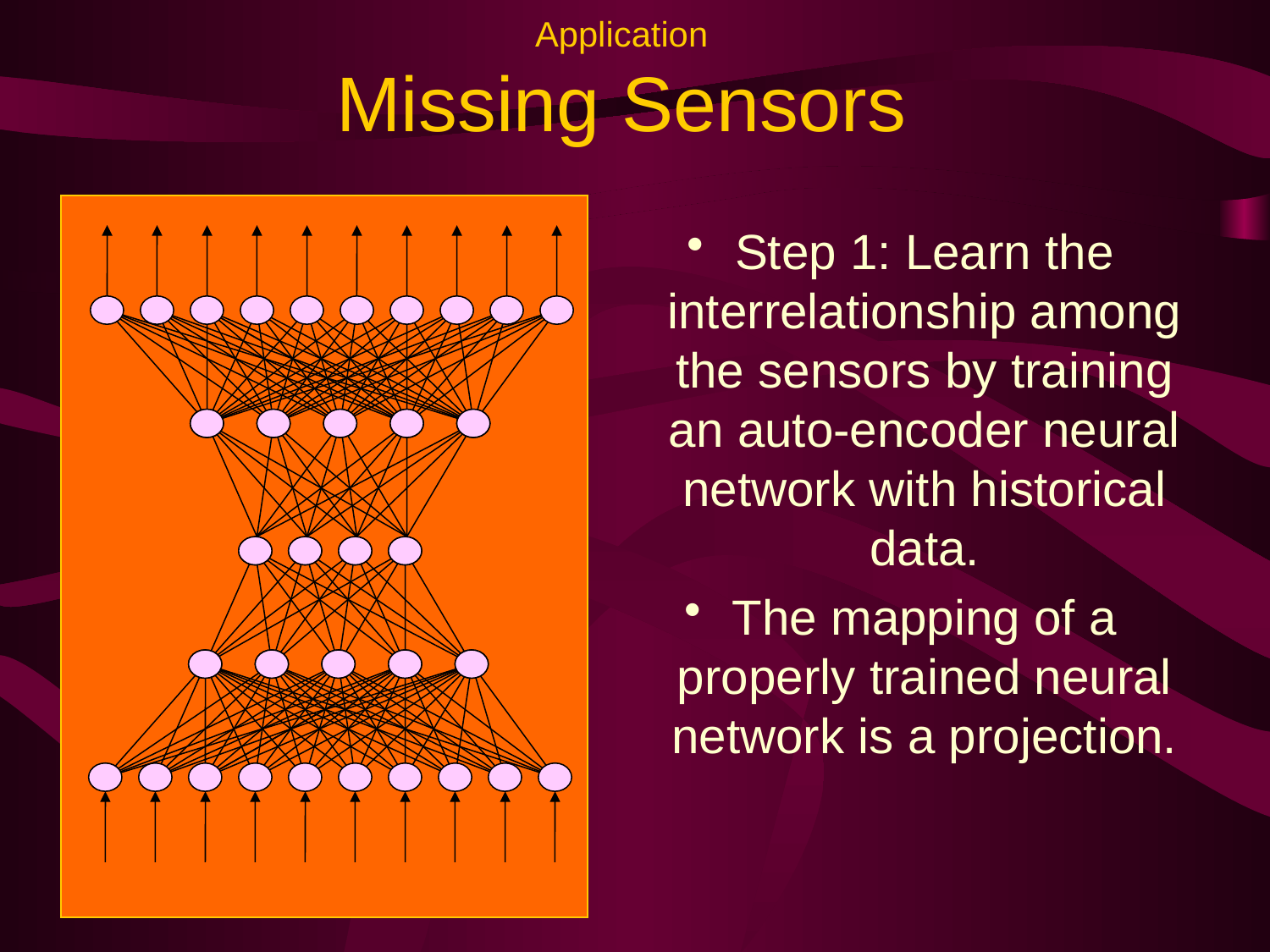

# Application Missing Sensors

Step 1: Learn the interrelationship among the sensors by training an auto-encoder neural network with historical data.
The mapping of a properly trained neural network is a projection.